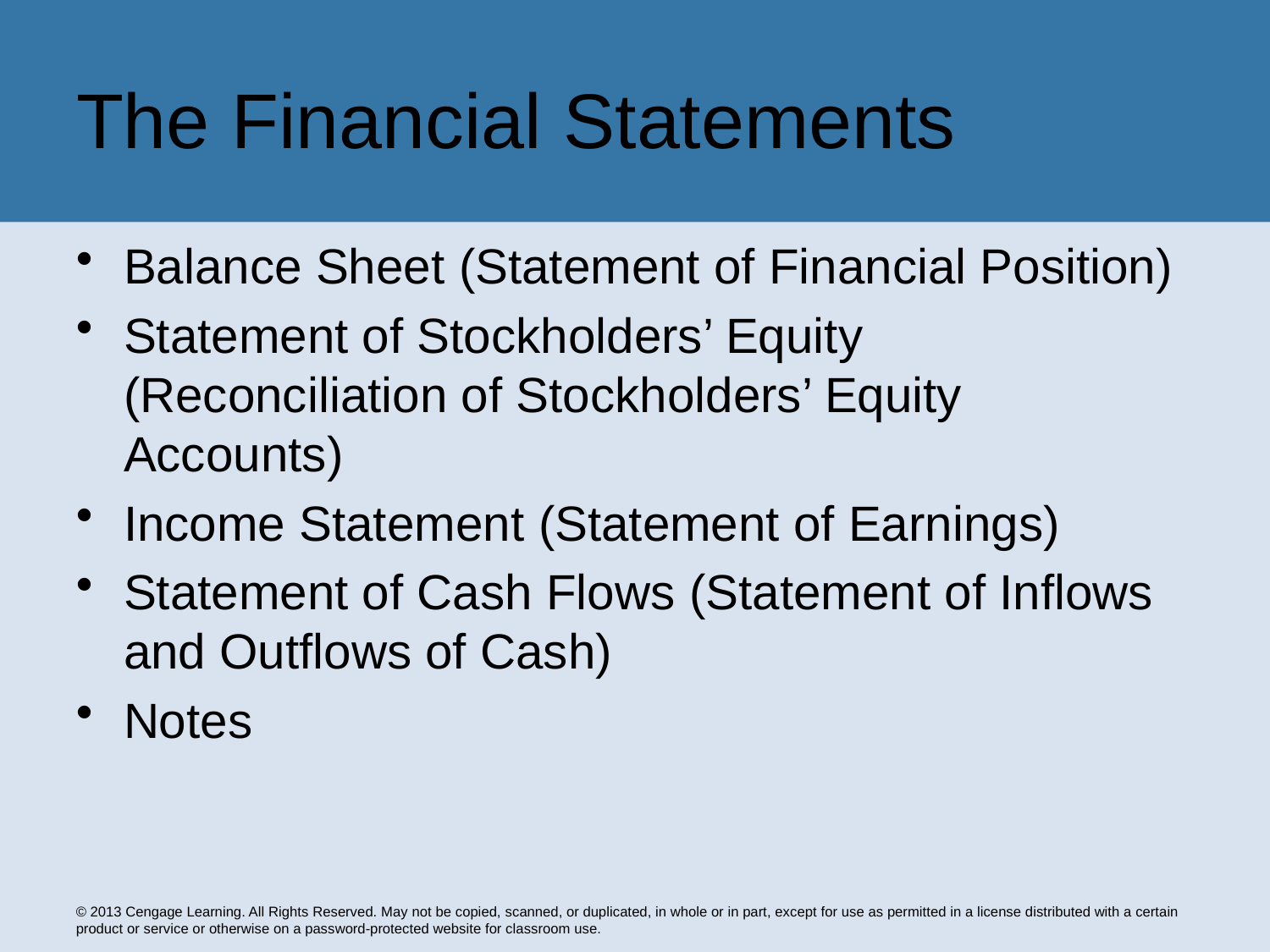

# The Financial Statements
Balance Sheet (Statement of Financial Position)
Statement of Stockholders’ Equity (Reconciliation of Stockholders’ Equity Accounts)
Income Statement (Statement of Earnings)
Statement of Cash Flows (Statement of Inflows and Outflows of Cash)
Notes